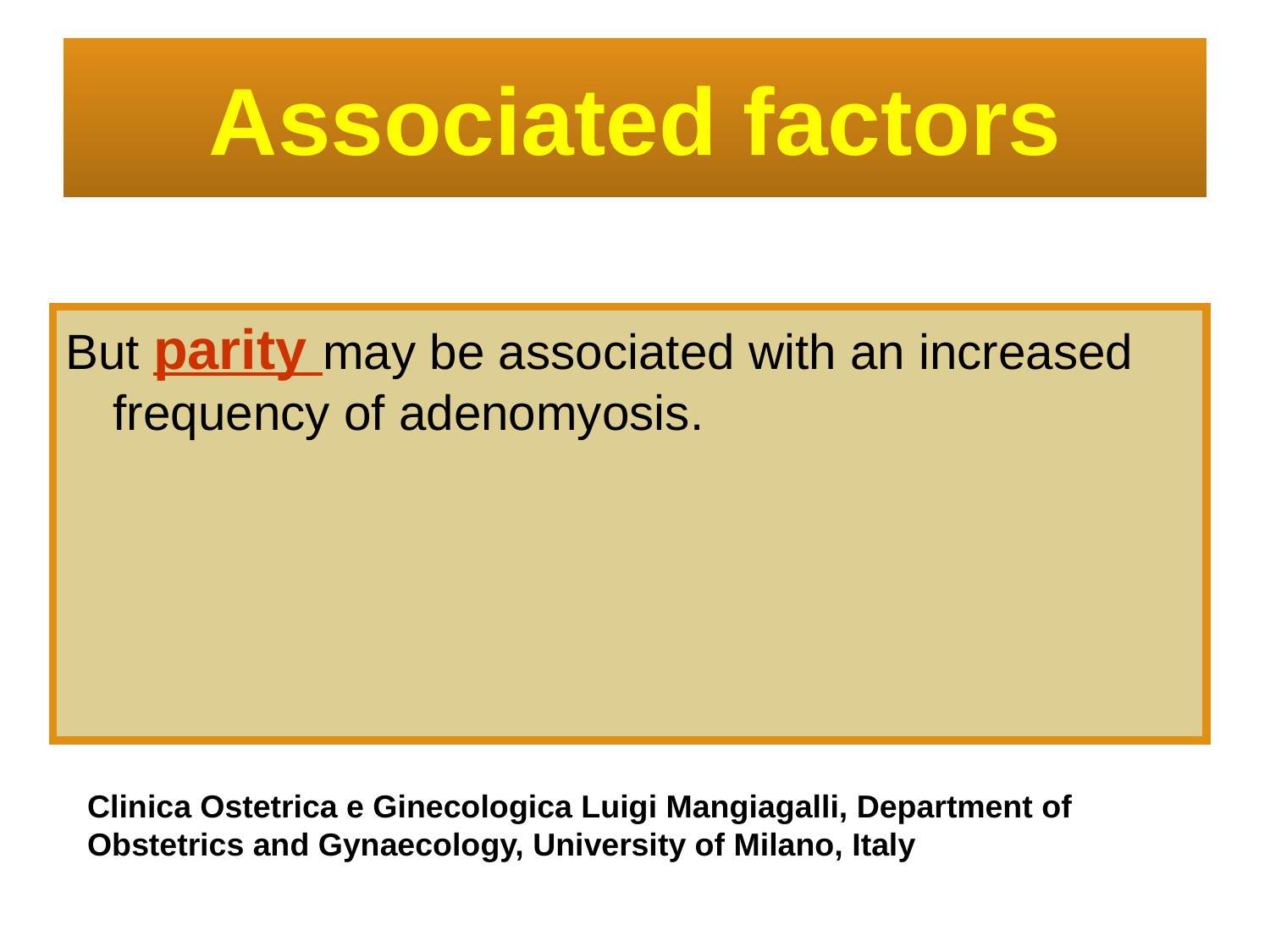

# Associated factors
But parity may be associated with an increased frequency of adenomyosis.

Clinica Ostetrica e Ginecologica Luigi Mangiagalli, Department of Obstetrics and Gynaecology, University of Milano, Italy